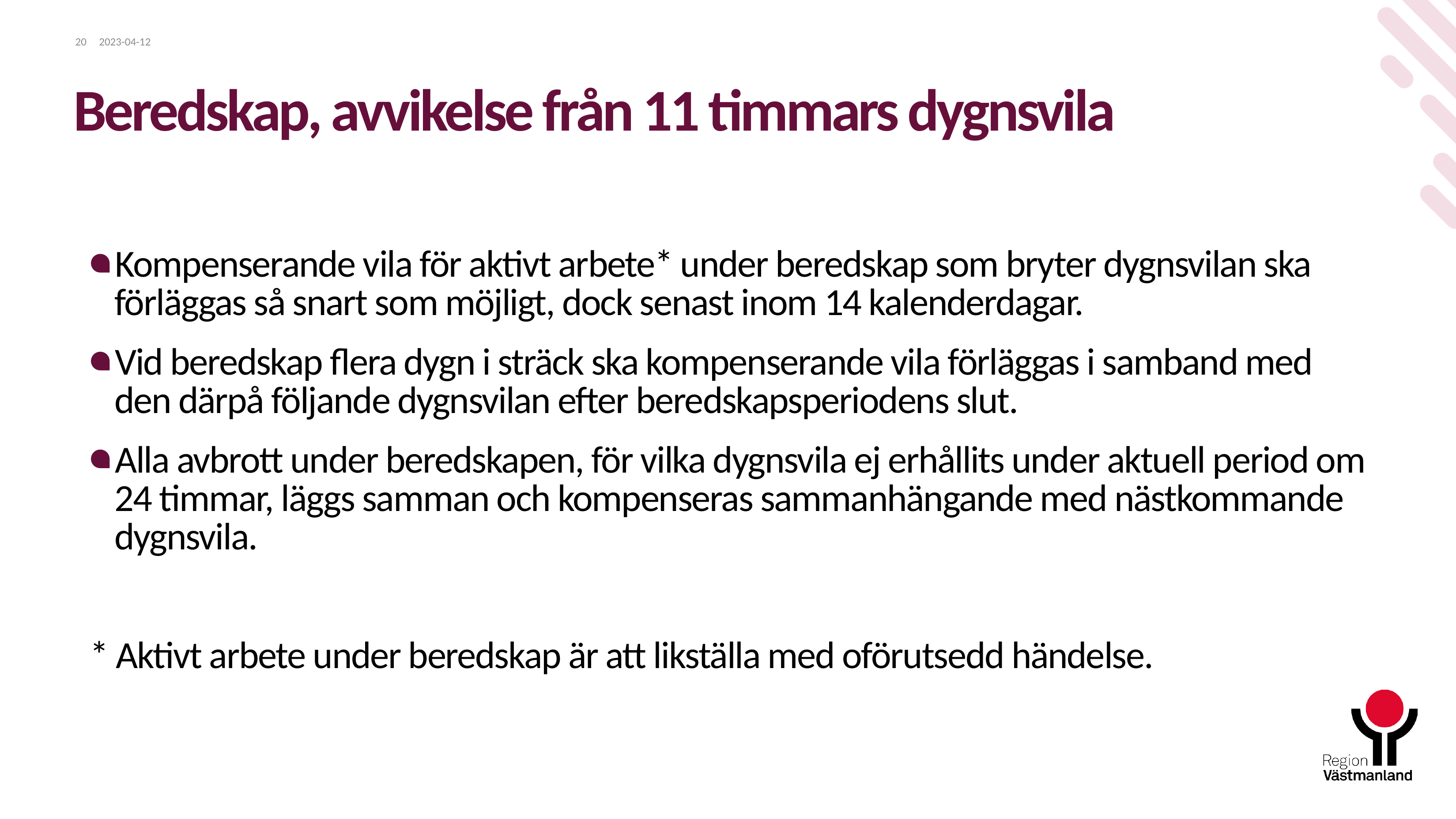

# Beredskap, avvikelse från 11 timmars dygnsvila
20
2023-04-12
Kompenserande vila för aktivt arbete* under beredskap som bryter dygnsvilan ska förläggas så snart som möjligt, dock senast inom 14 kalenderdagar.
Vid beredskap flera dygn i sträck ska kompenserande vila förläggas i samband med den därpå följande dygnsvilan efter beredskapsperiodens slut.
Alla avbrott under beredskapen, för vilka dygnsvila ej erhållits under aktuell period om 24 timmar, läggs samman och kompenseras sammanhängande med nästkommande dygnsvila.

* Aktivt arbete under beredskap är att likställa med oförutsedd händelse.